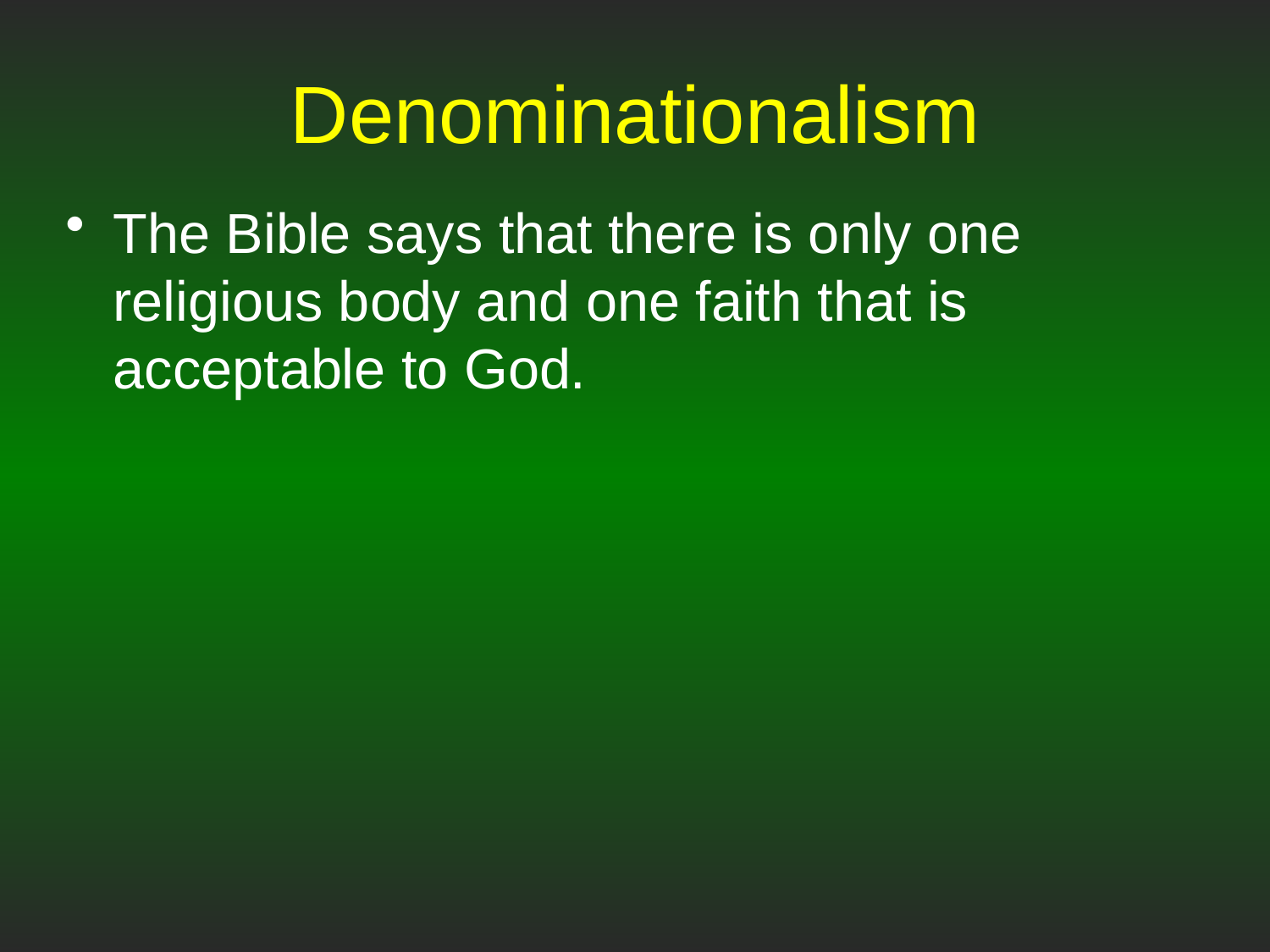

# Denominationalism
The Bible says that there is only one religious body and one faith that is acceptable to God.